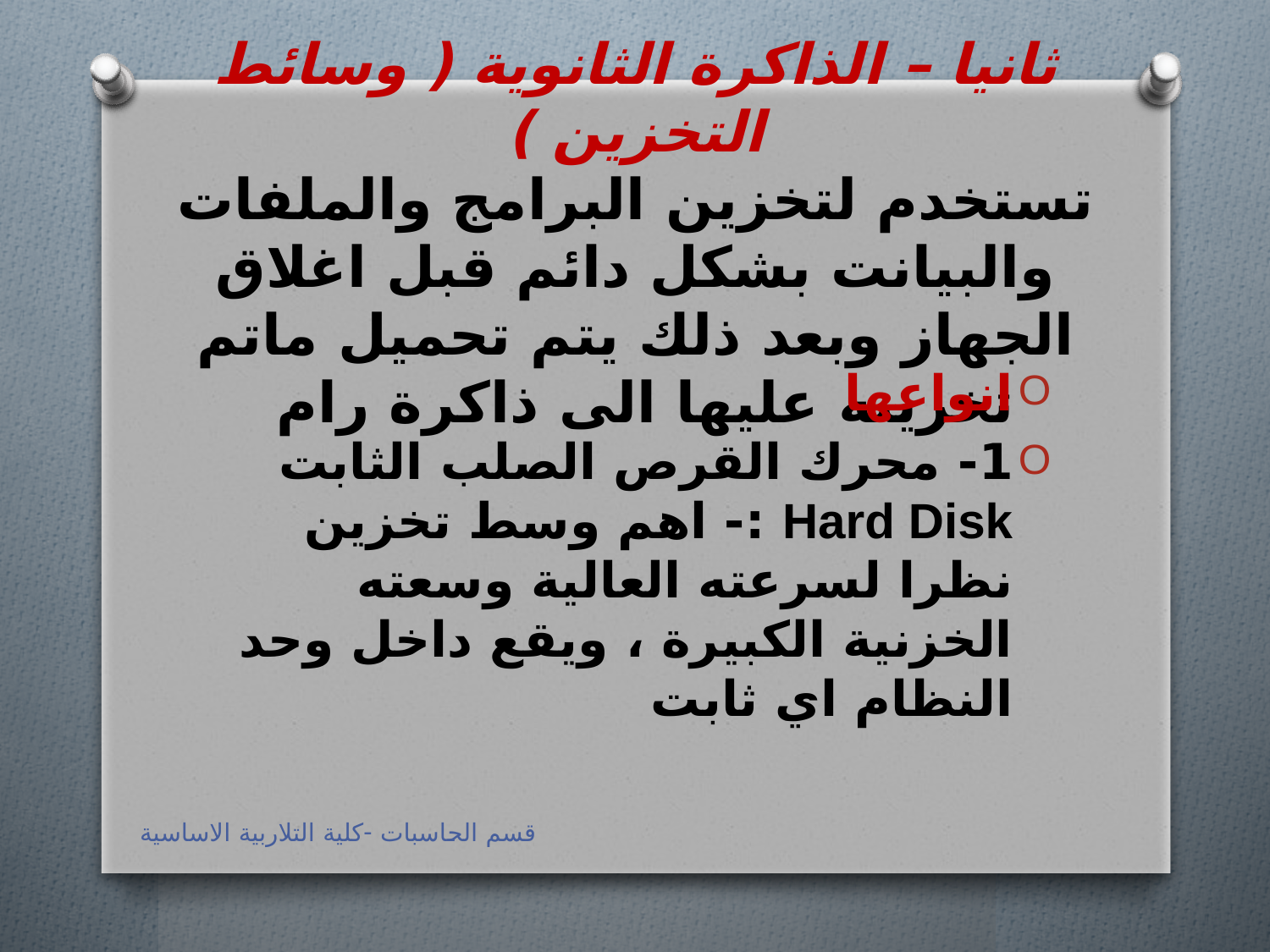

# ثانيا – الذاكرة الثانوية ( وسائط التخزين ) تستخدم لتخزين البرامج والملفات والبيانت بشكل دائم قبل اغلاق الجهاز وبعد ذلك يتم تحميل ماتم تخزينه عليها الى ذاكرة رام

انواعها
1- محرك القرص الصلب الثابت Hard Disk :- اهم وسط تخزين نظرا لسرعته العالية وسعته الخزنية الكبيرة ، ويقع داخل وحد النظام اي ثابت

قسم الحاسبات -كلية التلاربية الاساسية